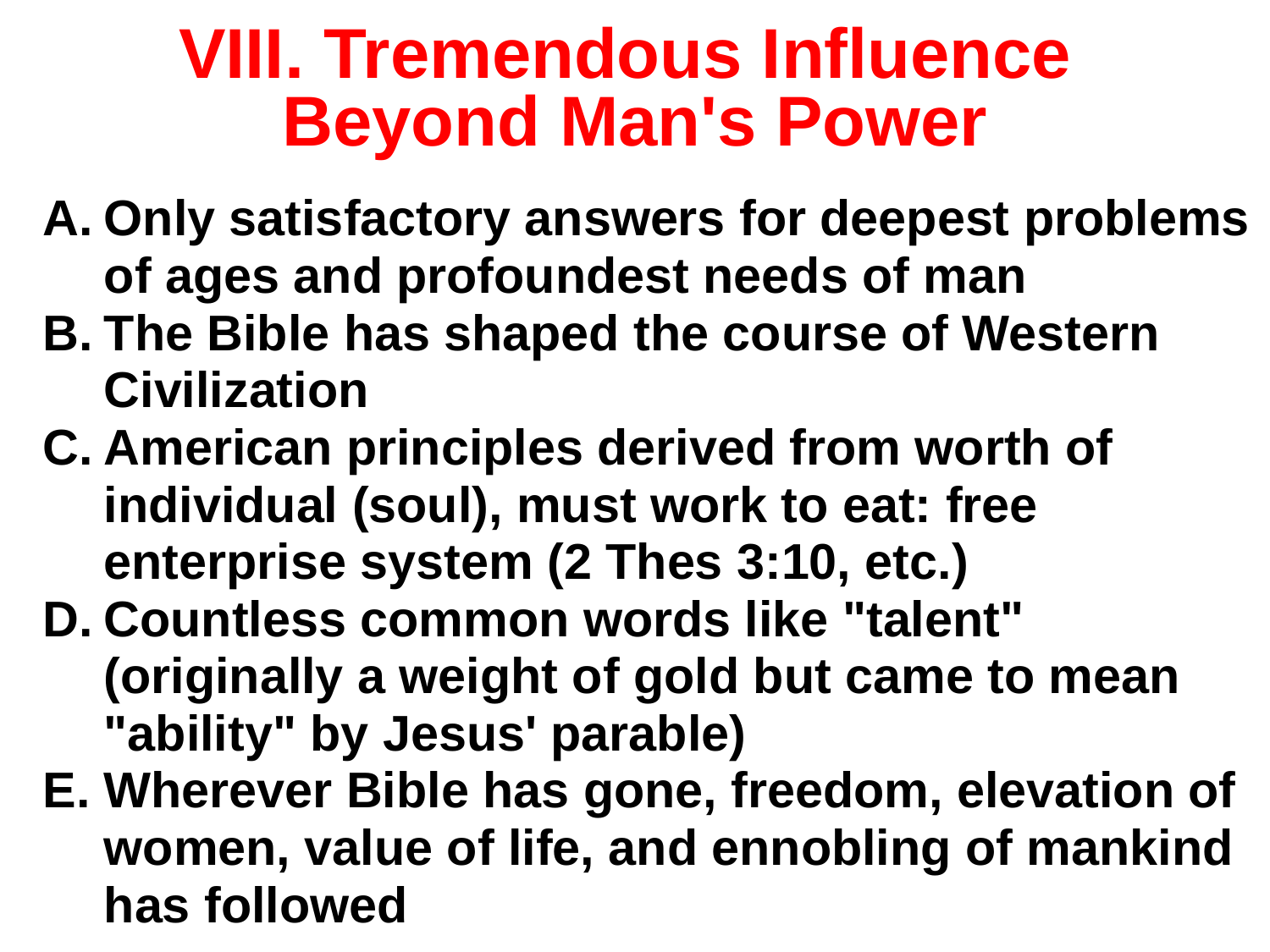

# VIII. Tremendous Influence Beyond Man's Power
Only satisfactory answers for deepest problems of ages and profoundest needs of man
The Bible has shaped the course of Western Civilization
American principles derived from worth of individual (soul), must work to eat: free enterprise system (2 Thes 3:10, etc.)
Countless common words like "talent" (originally a weight of gold but came to mean "ability" by Jesus' parable)
Wherever Bible has gone, freedom, elevation of women, value of life, and ennobling of mankind has followed